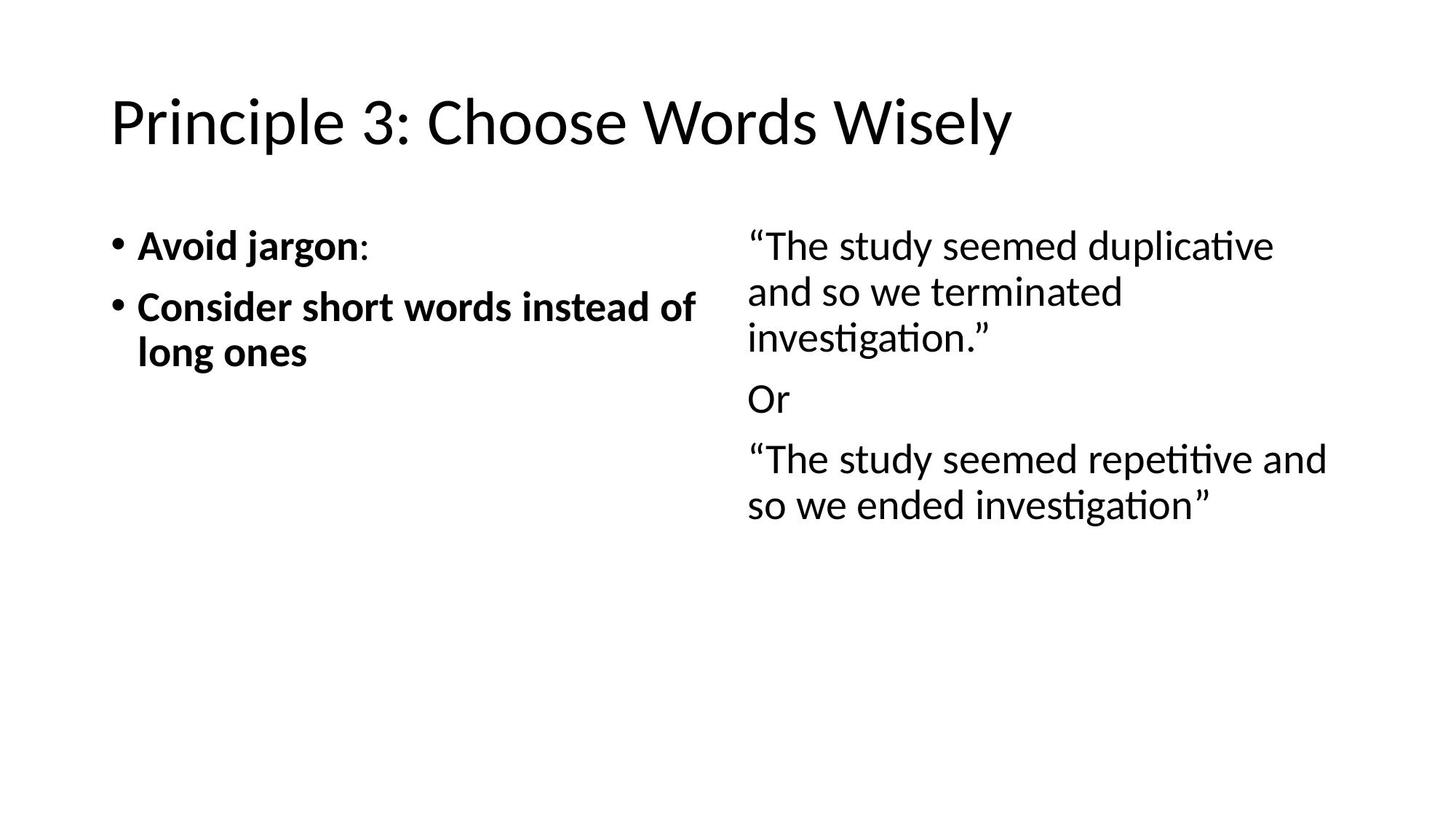

# Principle 3: Choose Words Wisely
Avoid jargon:
Consider short words instead of long ones
“The study seemed duplicative and so we terminated investigation.”
Or
“The study seemed repetitive and so we ended investigation”